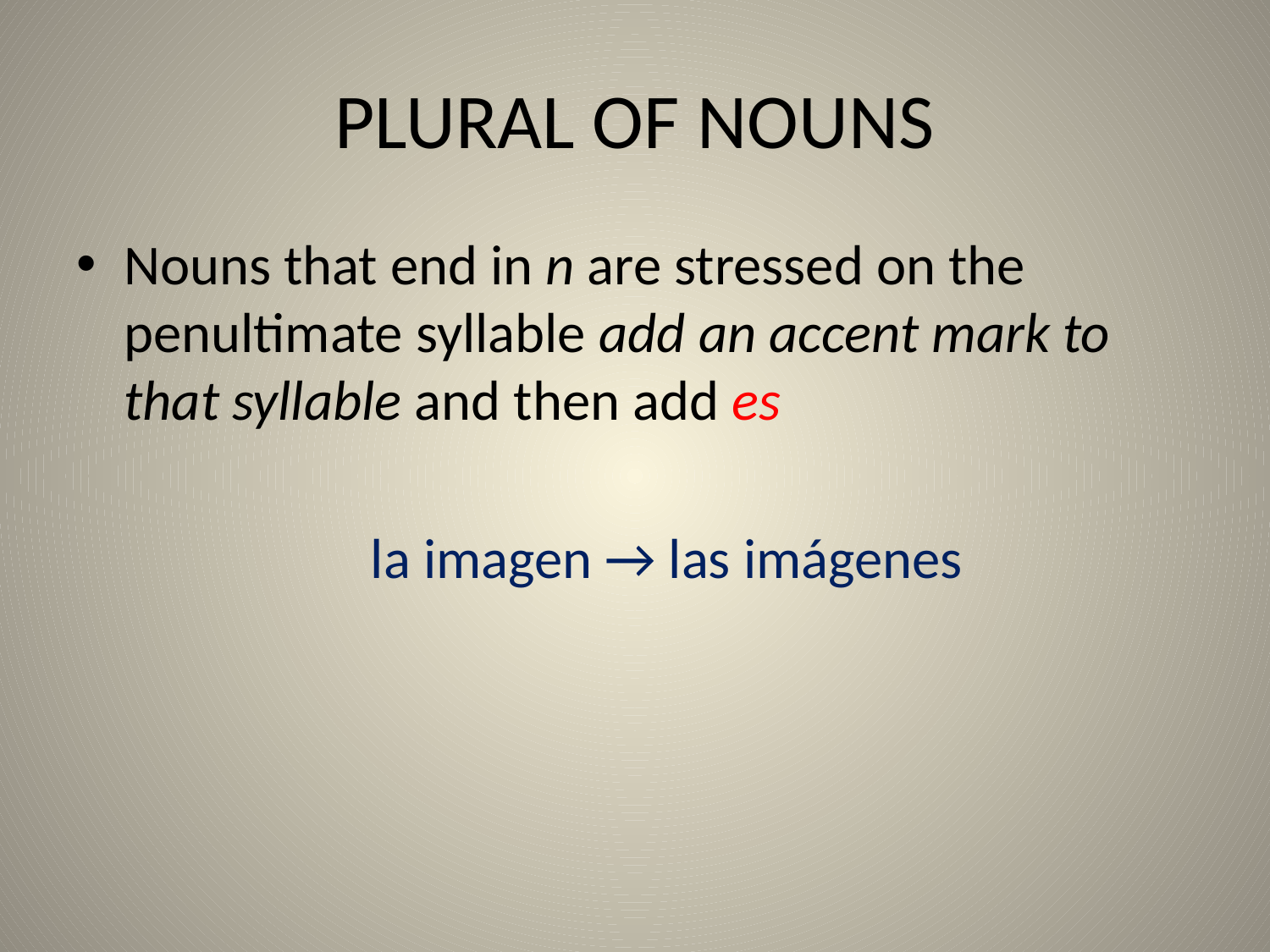

# PLURAL OF NOUNS
Nouns that end in n are stressed on the penultimate syllable add an accent mark to that syllable and then add es

la imagen → las imágenes